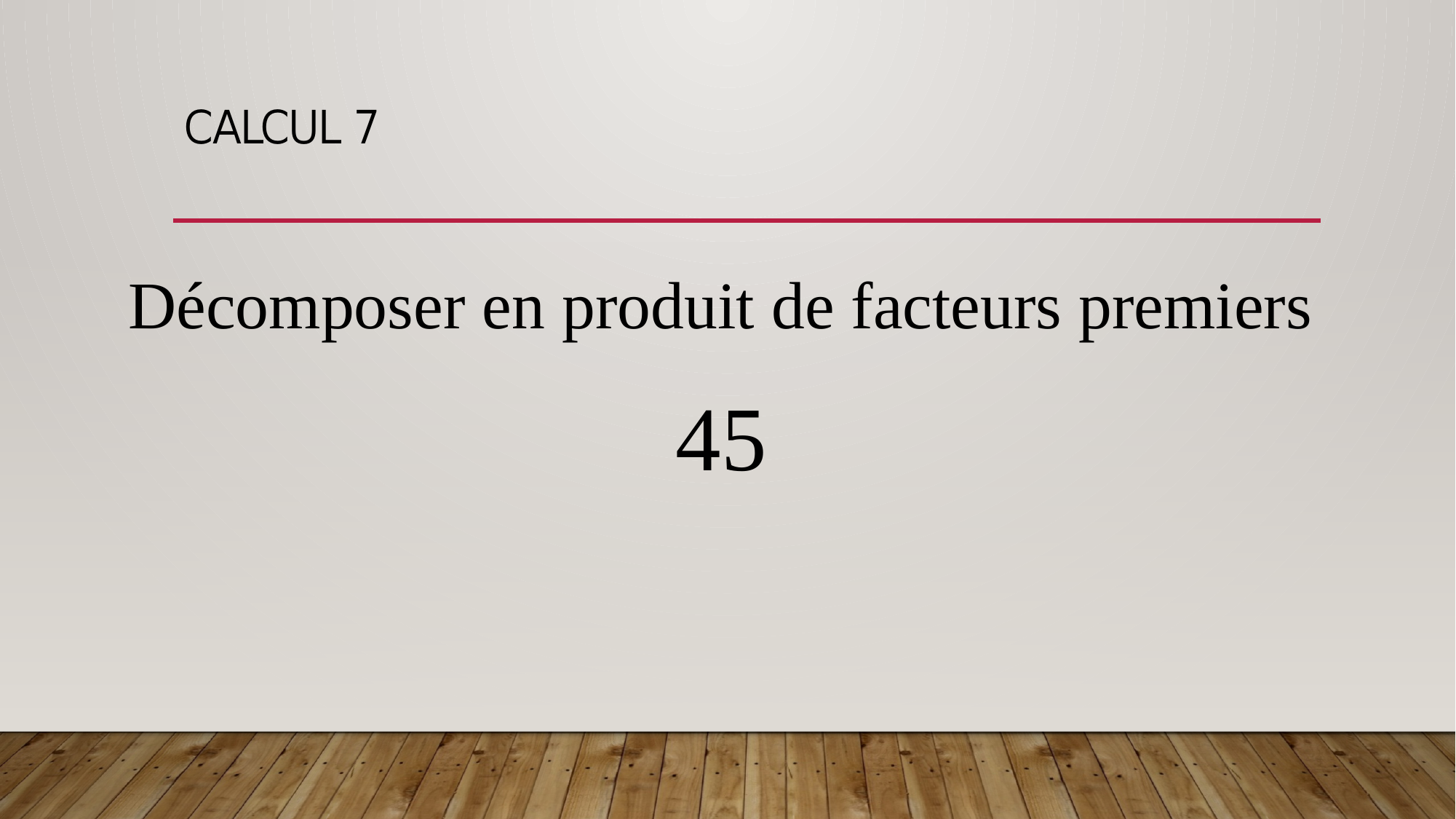

# CALCUL 7
Décomposer en produit de facteurs premiers
45